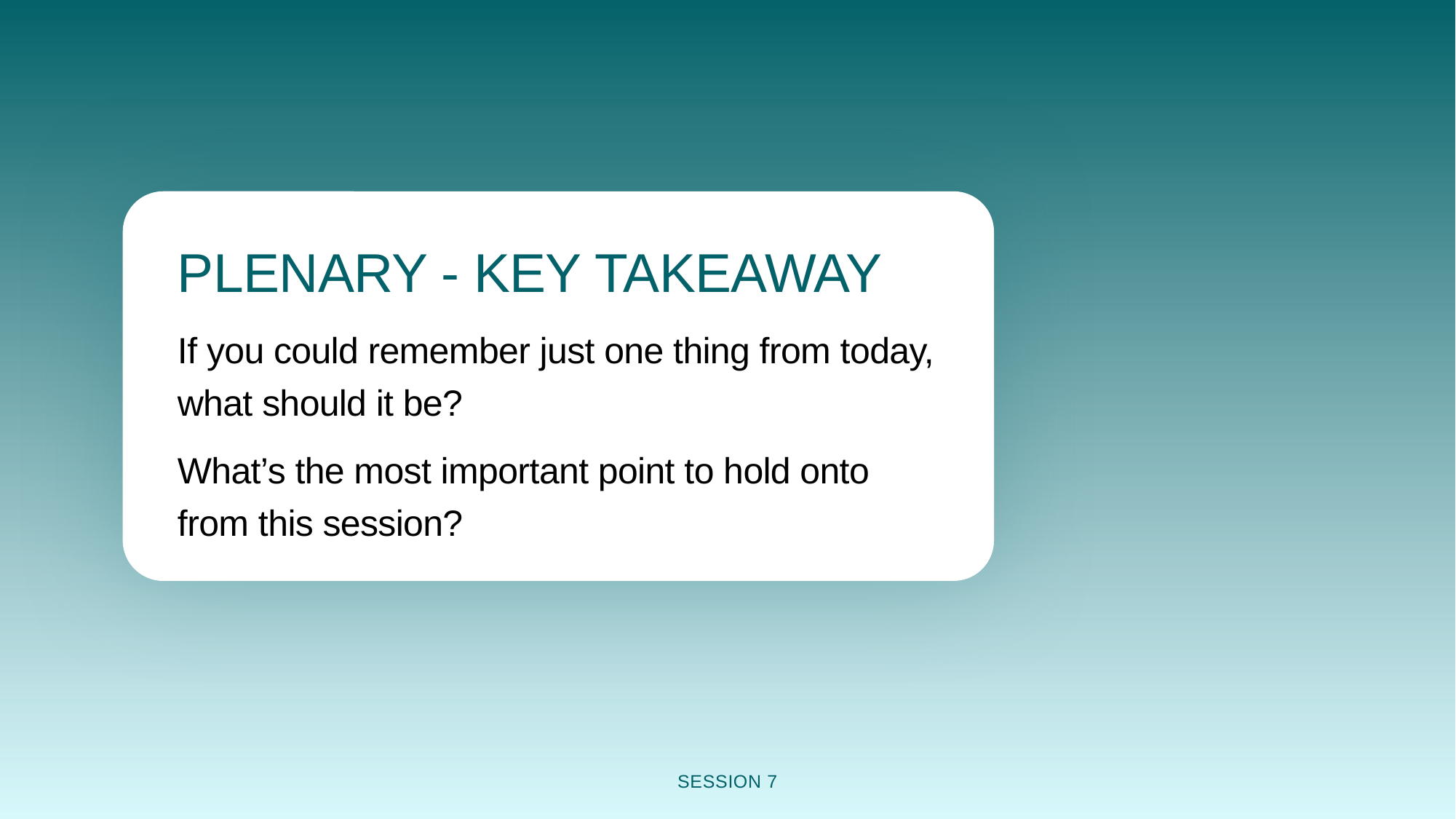

/
PLENARY - KEY TAKEAWAY
If you could remember just one thing from today, what should it be?
What’s the most important point to hold onto from this session?
SESSION 7